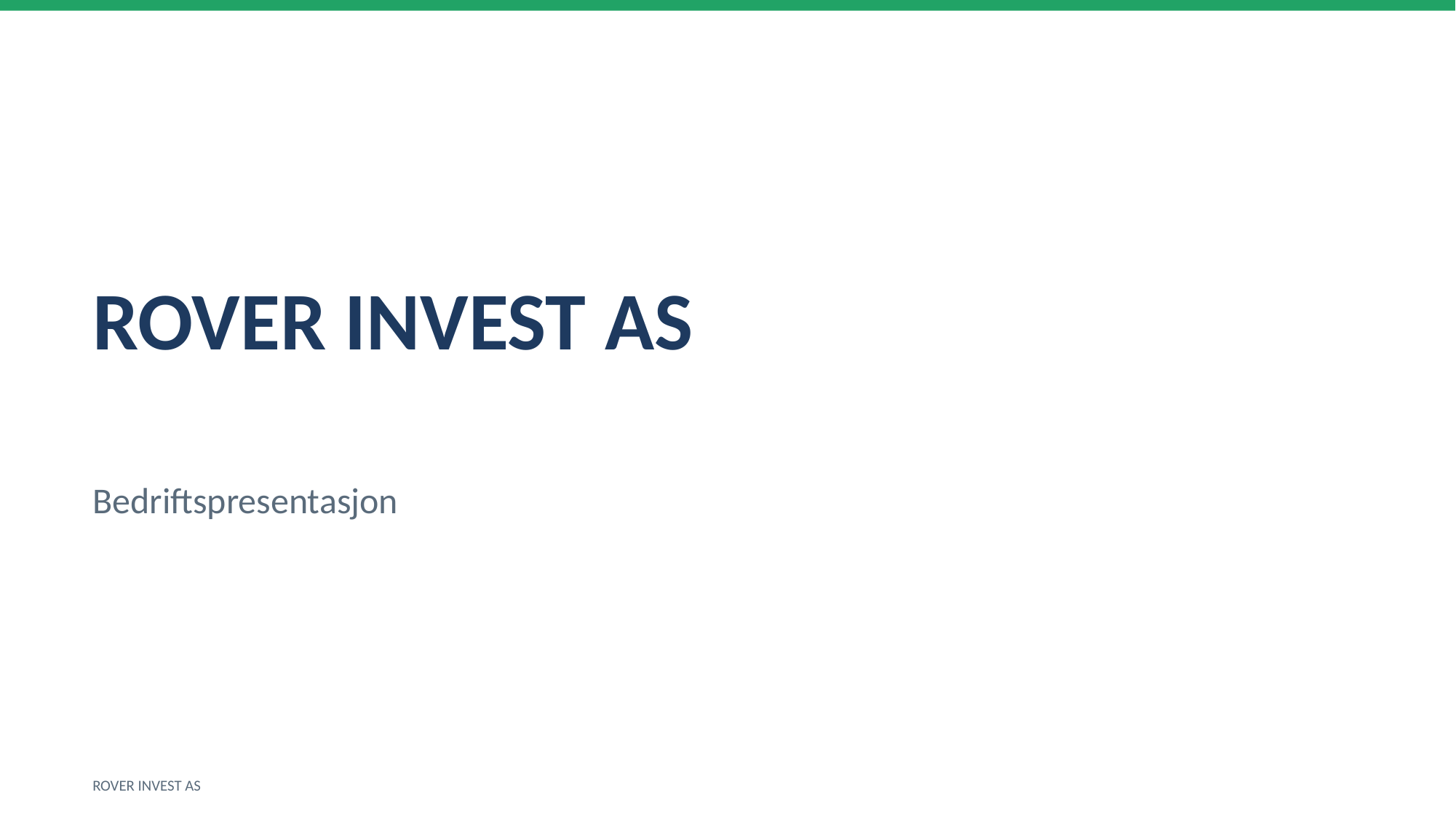

ROVER INVEST AS
Bedriftspresentasjon
ROVER INVEST AS